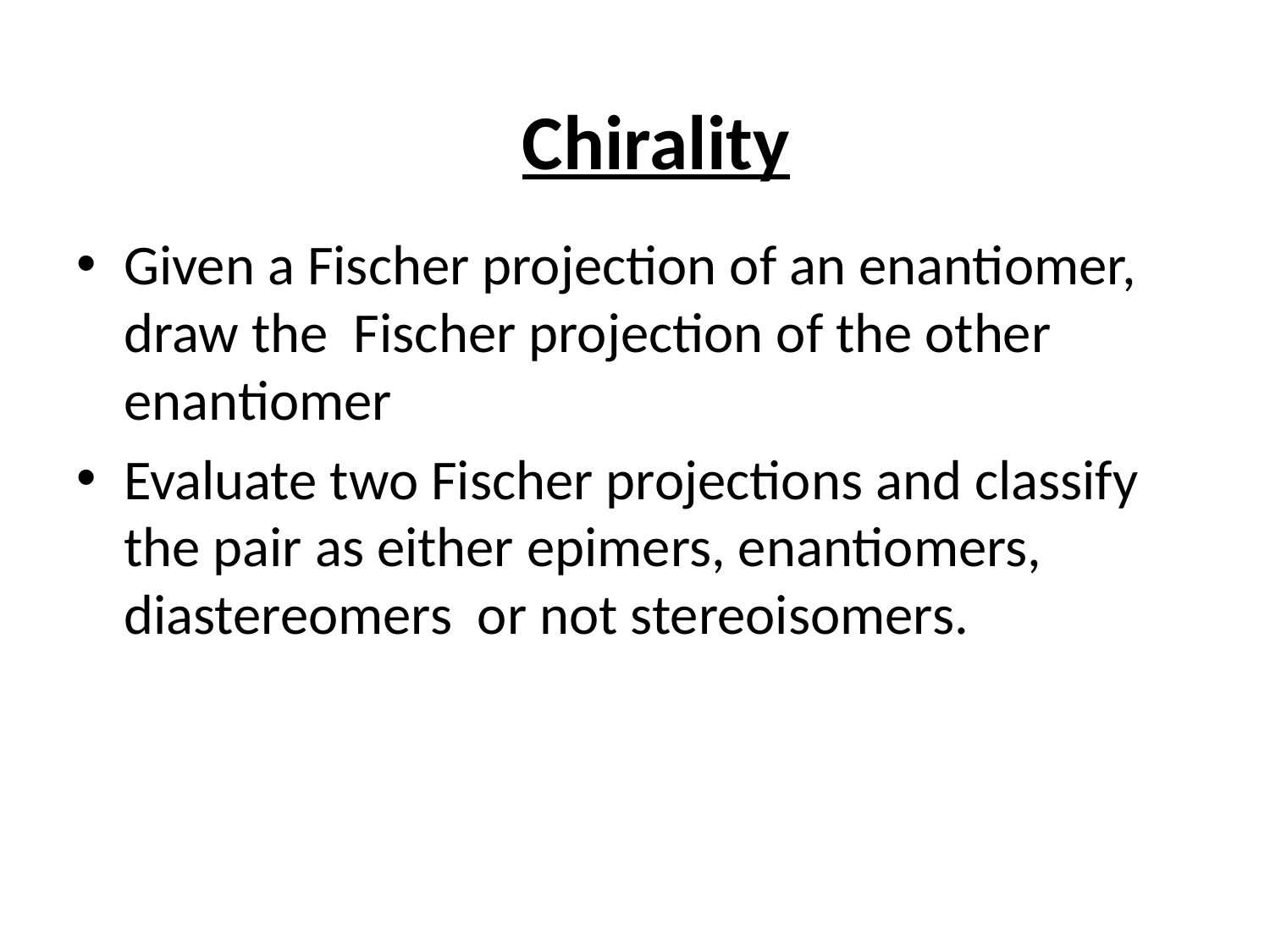

Chirality
Given a Fischer projection of an enantiomer, draw the  Fischer projection of the other enantiomer
Evaluate two Fischer projections and classify the pair as either epimers, enantiomers,  diastereomers  or not stereoisomers.